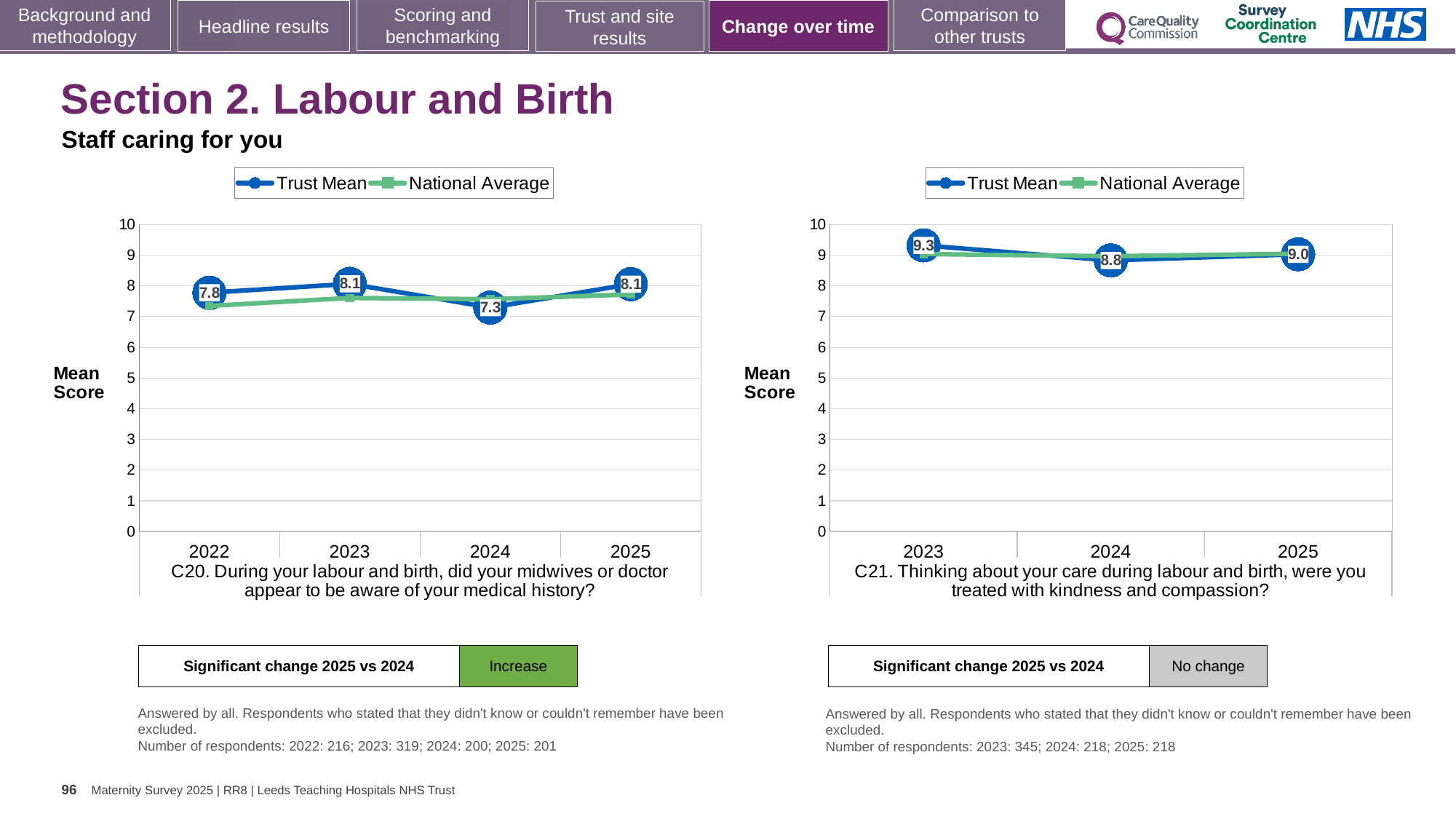

# Section 2. Labour and Birth
Staff caring for you

### Chart

| Category | Trust Mean | National Average |
|---|---|---|
| 2022 | 7.776590128328991 | 7.346653180954848 |
| 2023 | 8.065698801165773 | 7.606904854114396 |
| 2024 | 7.293099155972617 | 7.564923219461404 |
| 2025 | 8.055617288133202 | 7.720061094115055 |

### Chart

| Category | Trust Mean | National Average |
|---|---|---|
| 2023 | 9.316870249770135 | 9.034909252920883 |
| 2024 | 8.82842060045544 | 8.964978293056308 |
| 2025 | 9.028552852409515 | 9.045707248192983 |
| Significant change 2025 vs 2024 | Increase |
| --- | --- |
| Significant change 2025 vs 2024 | No change |
| --- | --- |
Answered by all. Respondents who stated that they didn't know or couldn't remember have been excluded.
Number of respondents: 2022: 216; 2023: 319; 2024: 200; 2025: 201
Answered by all. Respondents who stated that they didn't know or couldn't remember have been excluded.
Number of respondents: 2023: 345; 2024: 218; 2025: 218
96